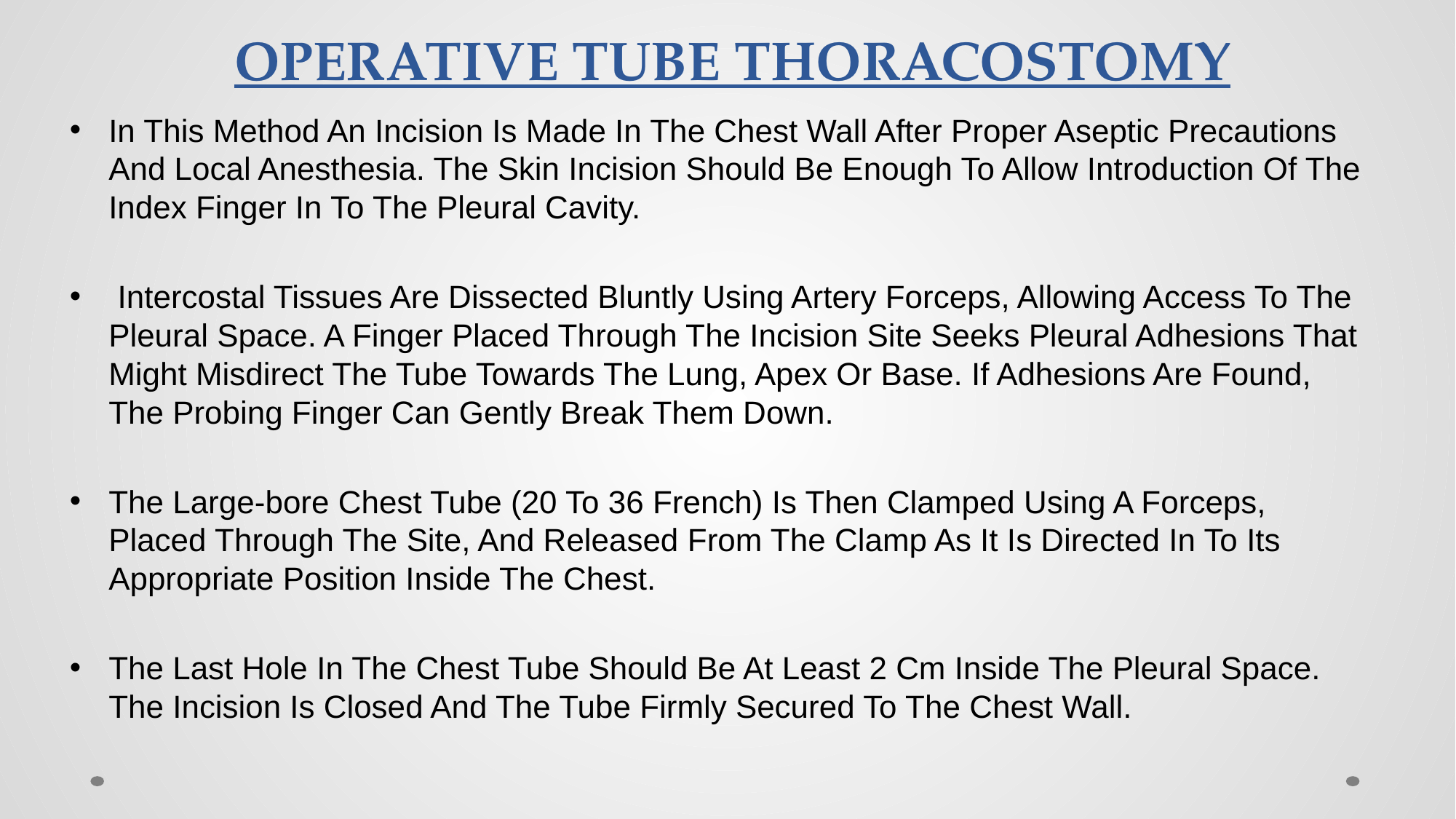

# OPERATIVE TUBE THORACOSTOMY
In This Method An Incision Is Made In The Chest Wall After Proper Aseptic Precautions And Local Anesthesia. The Skin Incision Should Be Enough To Allow Introduction Of The Index Finger In To The Pleural Cavity.

 Intercostal Tissues Are Dissected Bluntly Using Artery Forceps, Allowing Access To The Pleural Space. A Finger Placed Through The Incision Site Seeks Pleural Adhesions That Might Misdirect The Tube Towards The Lung, Apex Or Base. If Adhesions Are Found, The Probing Finger Can Gently Break Them Down.

The Large-bore Chest Tube (20 To 36 French) Is Then Clamped Using A Forceps, Placed Through The Site, And Released From The Clamp As It Is Directed In To Its Appropriate Position Inside The Chest.

The Last Hole In The Chest Tube Should Be At Least 2 Cm Inside The Pleural Space. The Incision Is Closed And The Tube Firmly Secured To The Chest Wall.